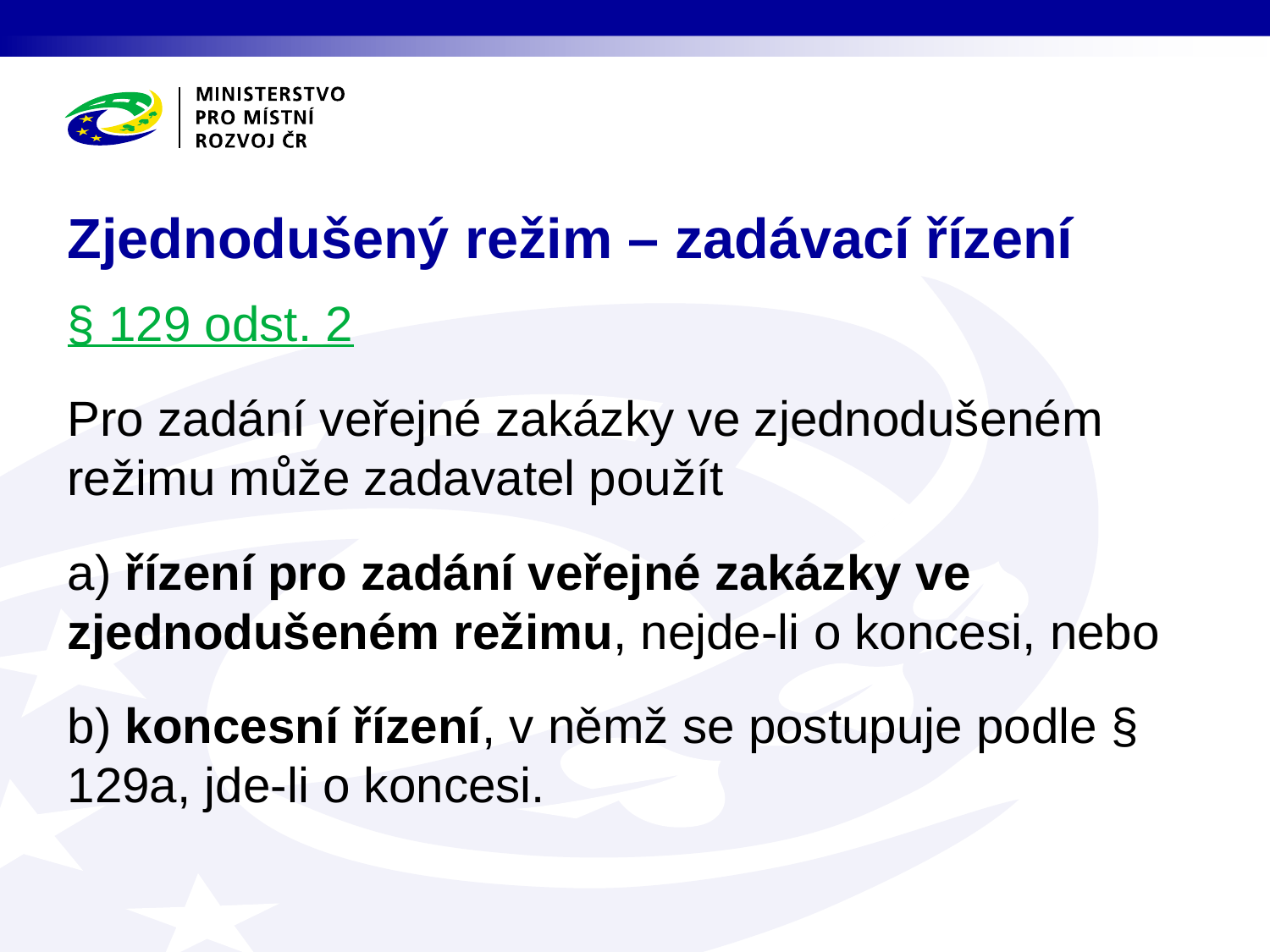

# Zjednodušený režim – zadávací řízení
§ 129 odst. 2
Pro zadání veřejné zakázky ve zjednodušeném režimu může zadavatel použít
a) řízení pro zadání veřejné zakázky ve zjednodušeném režimu, nejde-li o koncesi, nebo
b) koncesní řízení, v němž se postupuje podle § 129a, jde-li o koncesi.